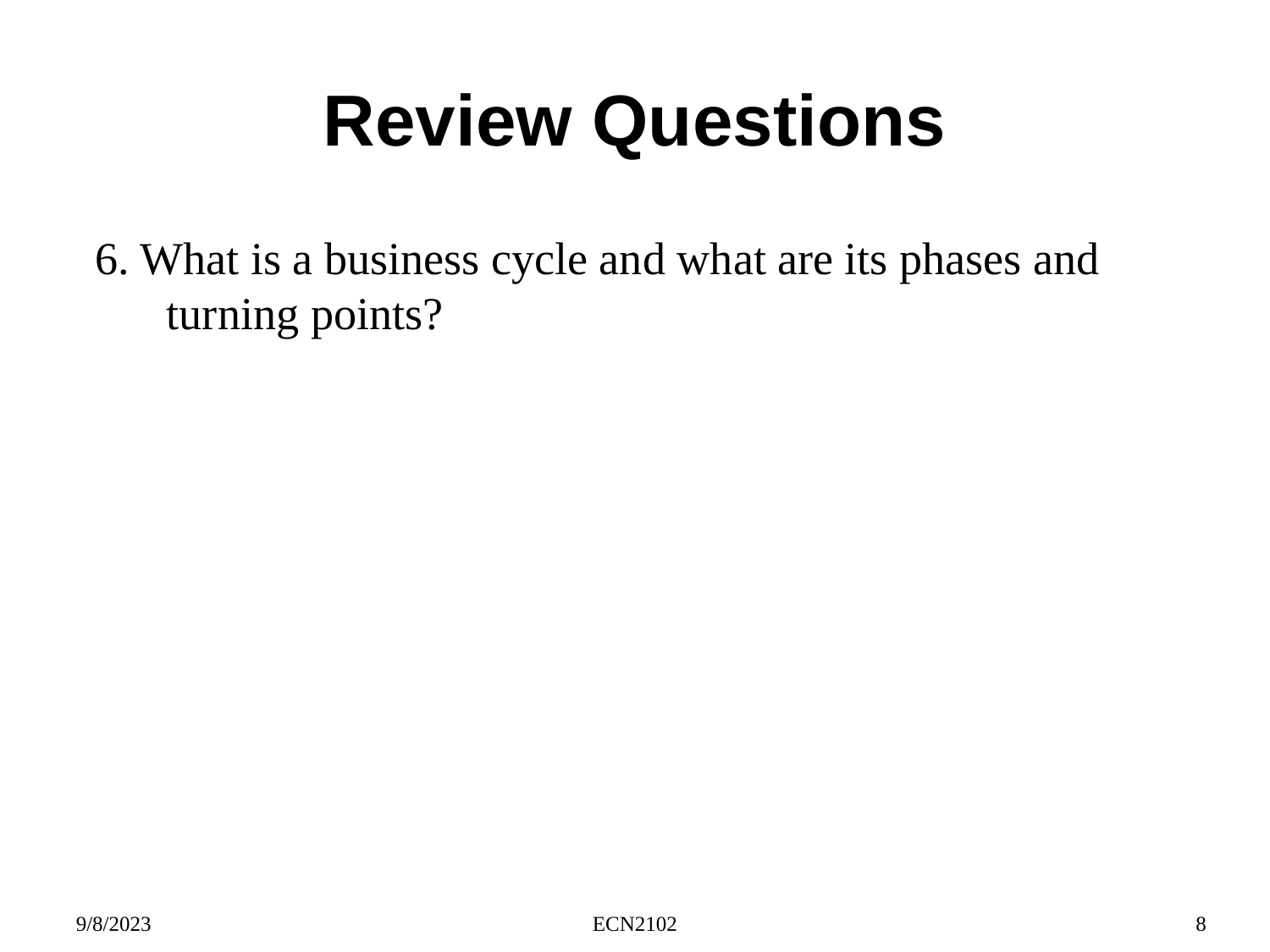

# Review Questions
6. What is a business cycle and what are its phases and turning points?
9/8/2023
ECN2102
8